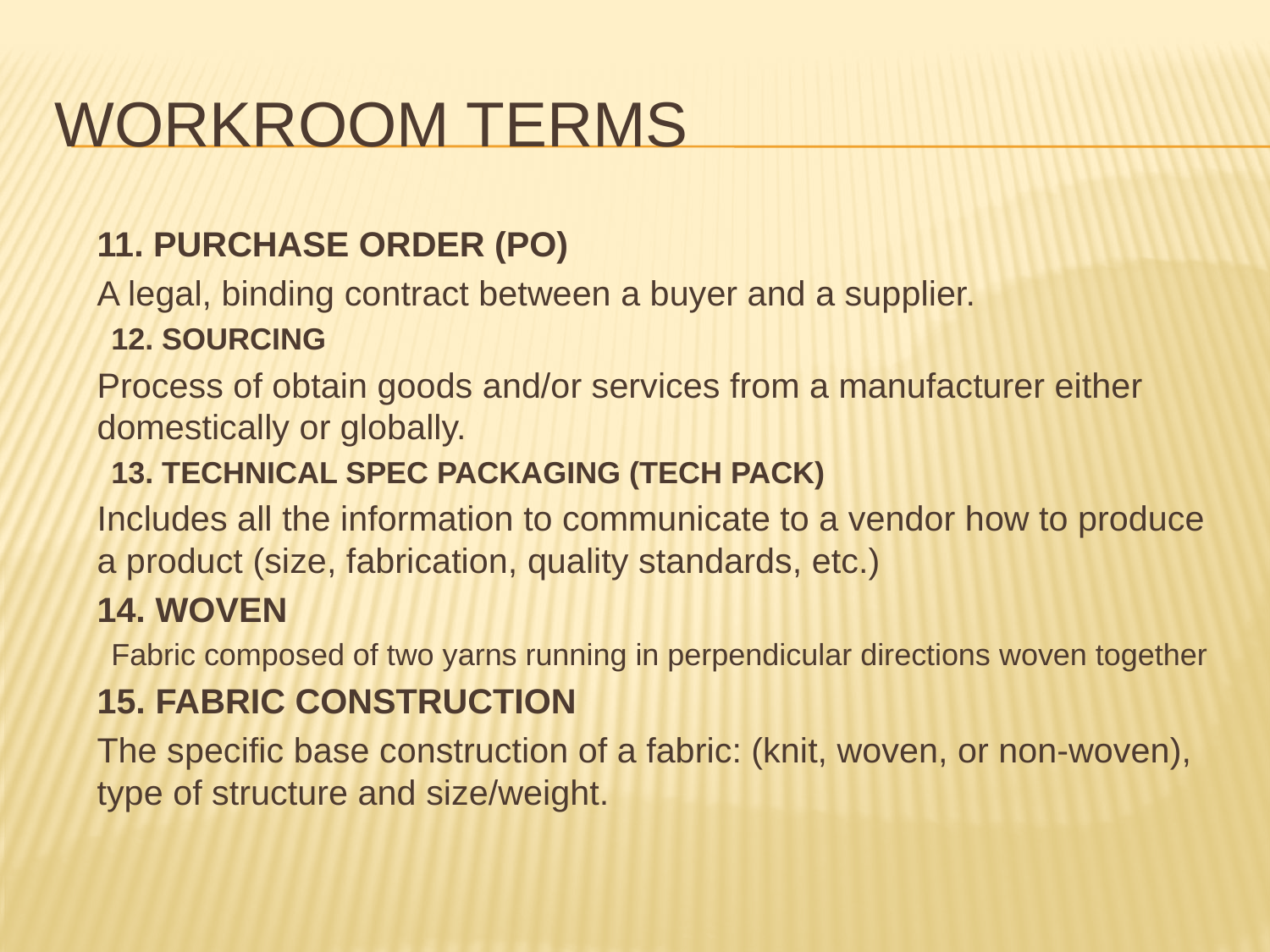

# WORKROOM TERMS
	11. PURCHASE ORDER (PO)
	A legal, binding contract between a buyer and a supplier.
12. SOURCING
	Process of obtain goods and/or services from a manufacturer either domestically or globally.
13. TECHNICAL SPEC PACKAGING (TECH PACK)
	Includes all the information to communicate to a vendor how to produce a product (size, fabrication, quality standards, etc.)
	14. WOVEN
Fabric composed of two yarns running in perpendicular directions woven together
	15. FABRIC CONSTRUCTION
	The specific base construction of a fabric: (knit, woven, or non-woven), type of structure and size/weight.